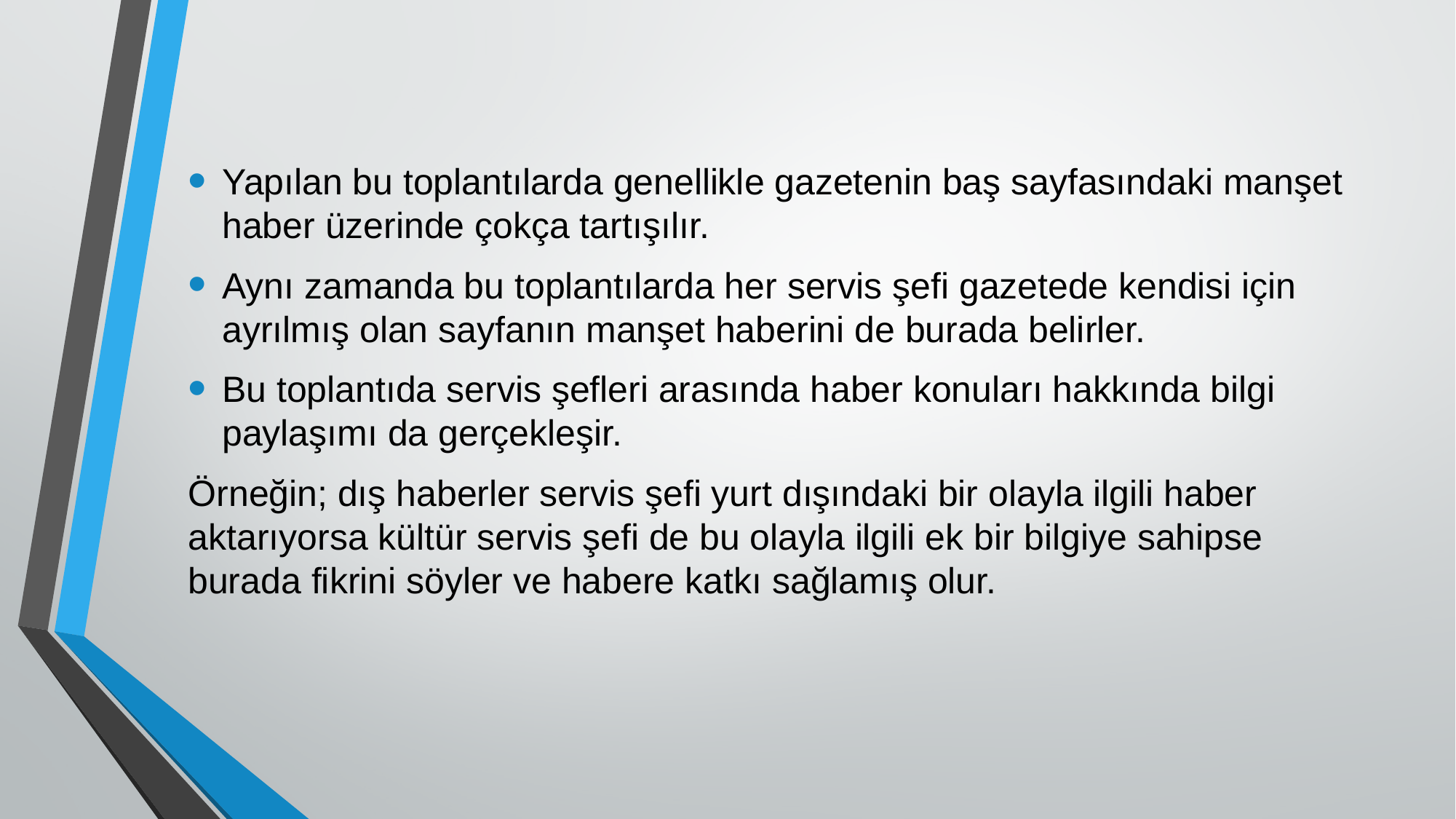

Yapılan bu toplantılarda genellikle gazetenin baş sayfasındaki manşet haber üzerinde çokça tartışılır.
Aynı zamanda bu toplantılarda her servis şefi gazetede kendisi için ayrılmış olan sayfanın manşet haberini de burada belirler.
Bu toplantıda servis şefleri arasında haber konuları hakkında bilgi paylaşımı da gerçekleşir.
Örneğin; dış haberler servis şefi yurt dışındaki bir olayla ilgili haber aktarıyorsa kültür servis şefi de bu olayla ilgili ek bir bilgiye sahipse burada fikrini söyler ve habere katkı sağlamış olur.